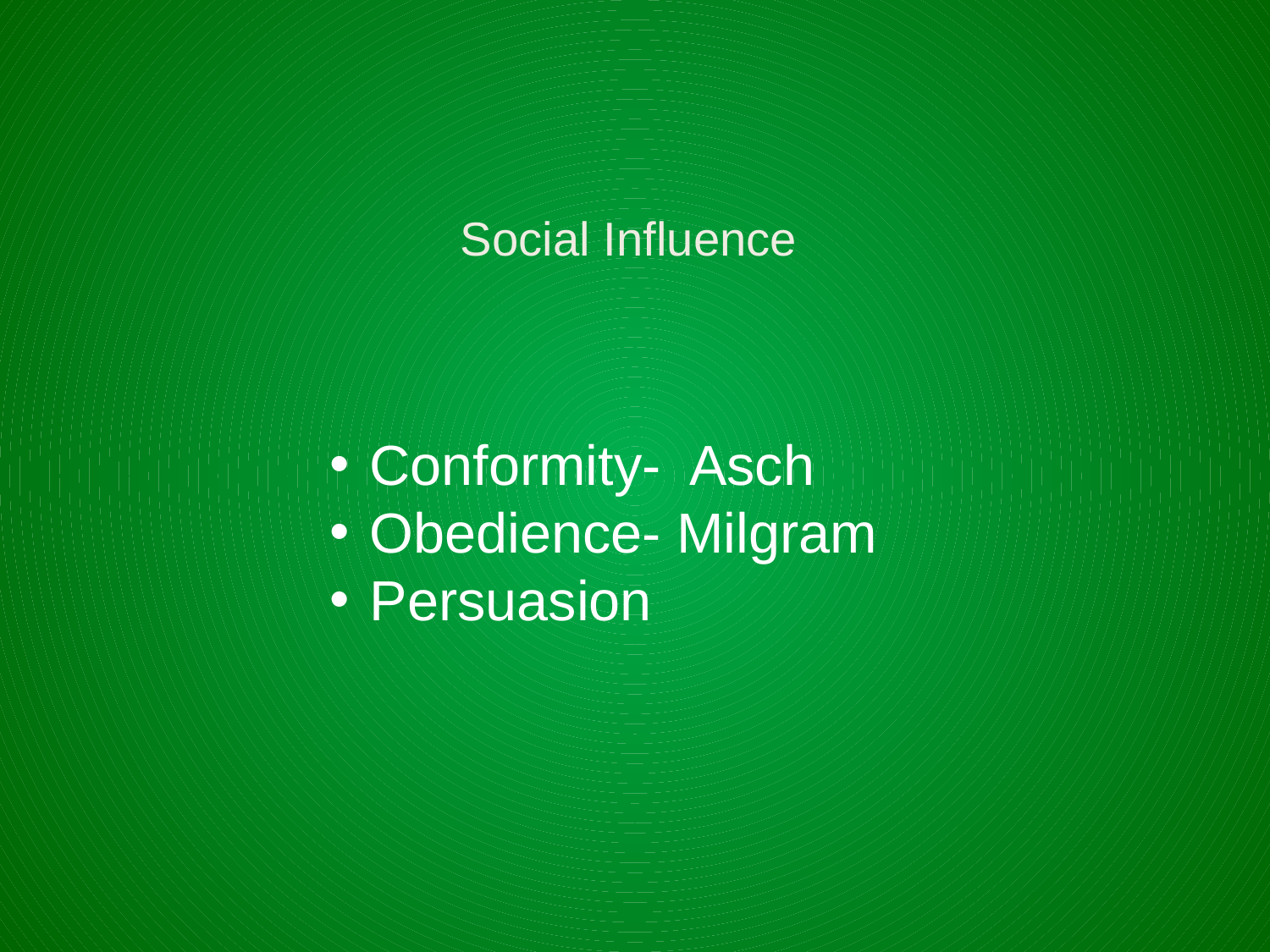

# Social Influence
Conformity-  Asch
Obedience- Milgram
Persuasion